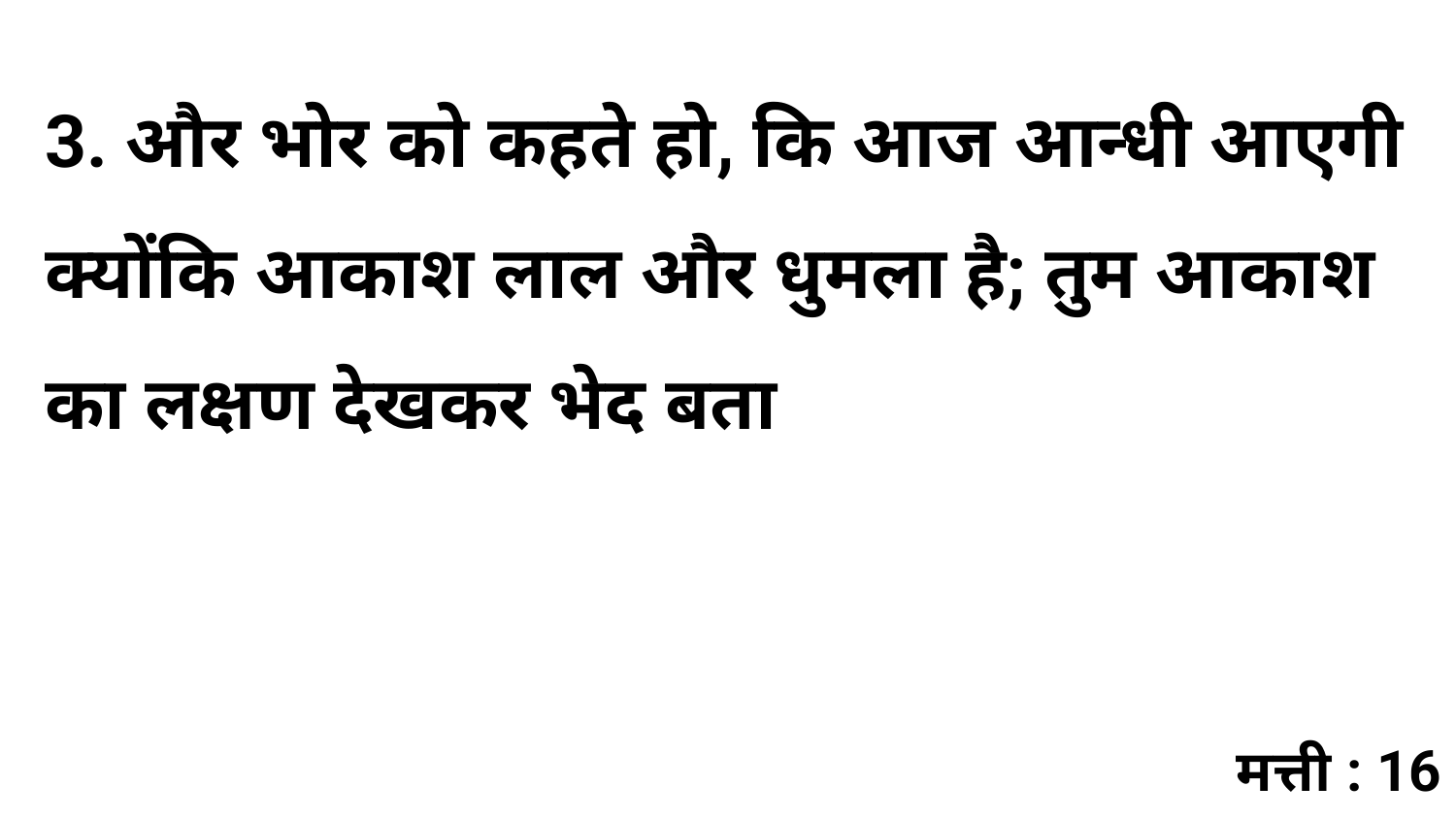

3. और भोर को कहते हो, कि आज आन्धी आएगी क्योंकि आकाश लाल और धुमला है; तुम आकाश का लक्षण देखकर भेद बता
मत्ती : 16